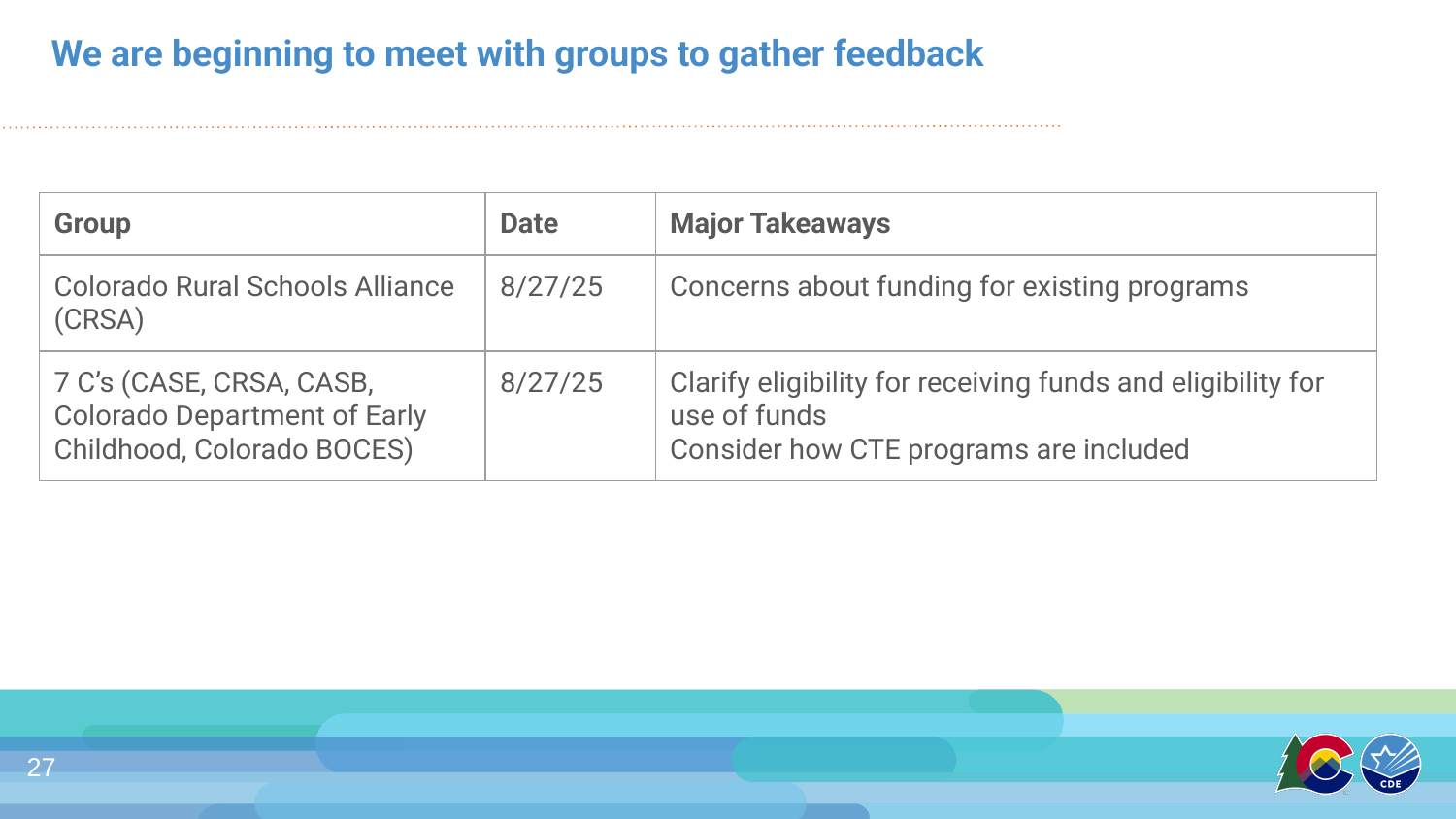

We are beginning to meet with groups to gather feedback
| Group | Date | Major Takeaways |
| --- | --- | --- |
| Colorado Rural Schools Alliance (CRSA) | 8/27/25 | Concerns about funding for existing programs |
| 7 C’s (CASE, CRSA, CASB, Colorado Department of Early Childhood, Colorado BOCES) | 8/27/25 | Clarify eligibility for receiving funds and eligibility for use of funds Consider how CTE programs are included |